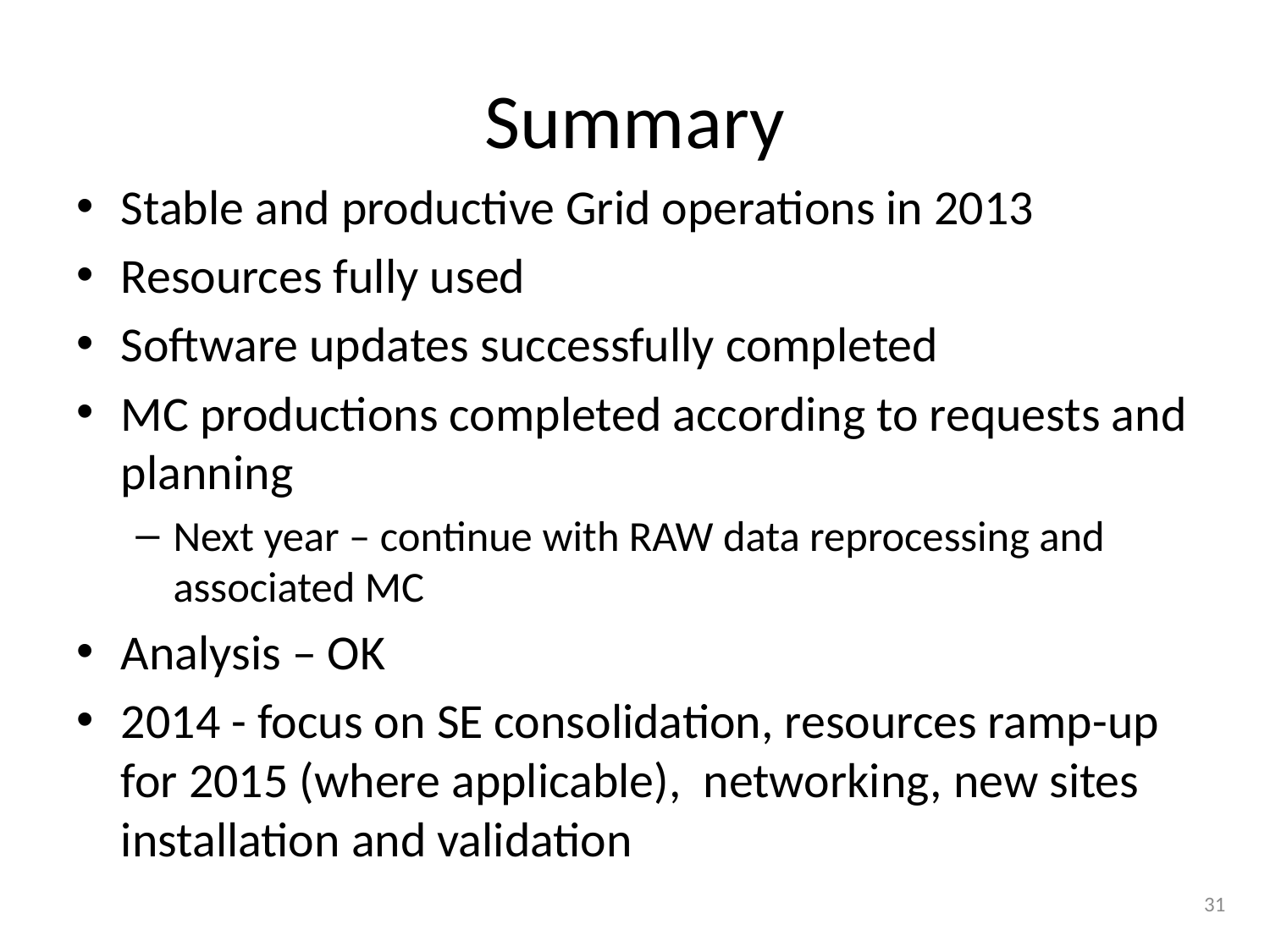

# Summary
Stable and productive Grid operations in 2013
Resources fully used
Software updates successfully completed
MC productions completed according to requests and planning
Next year – continue with RAW data reprocessing and associated MC
Analysis – OK
2014 - focus on SE consolidation, resources ramp-up for 2015 (where applicable),  networking, new sites installation and validation

31